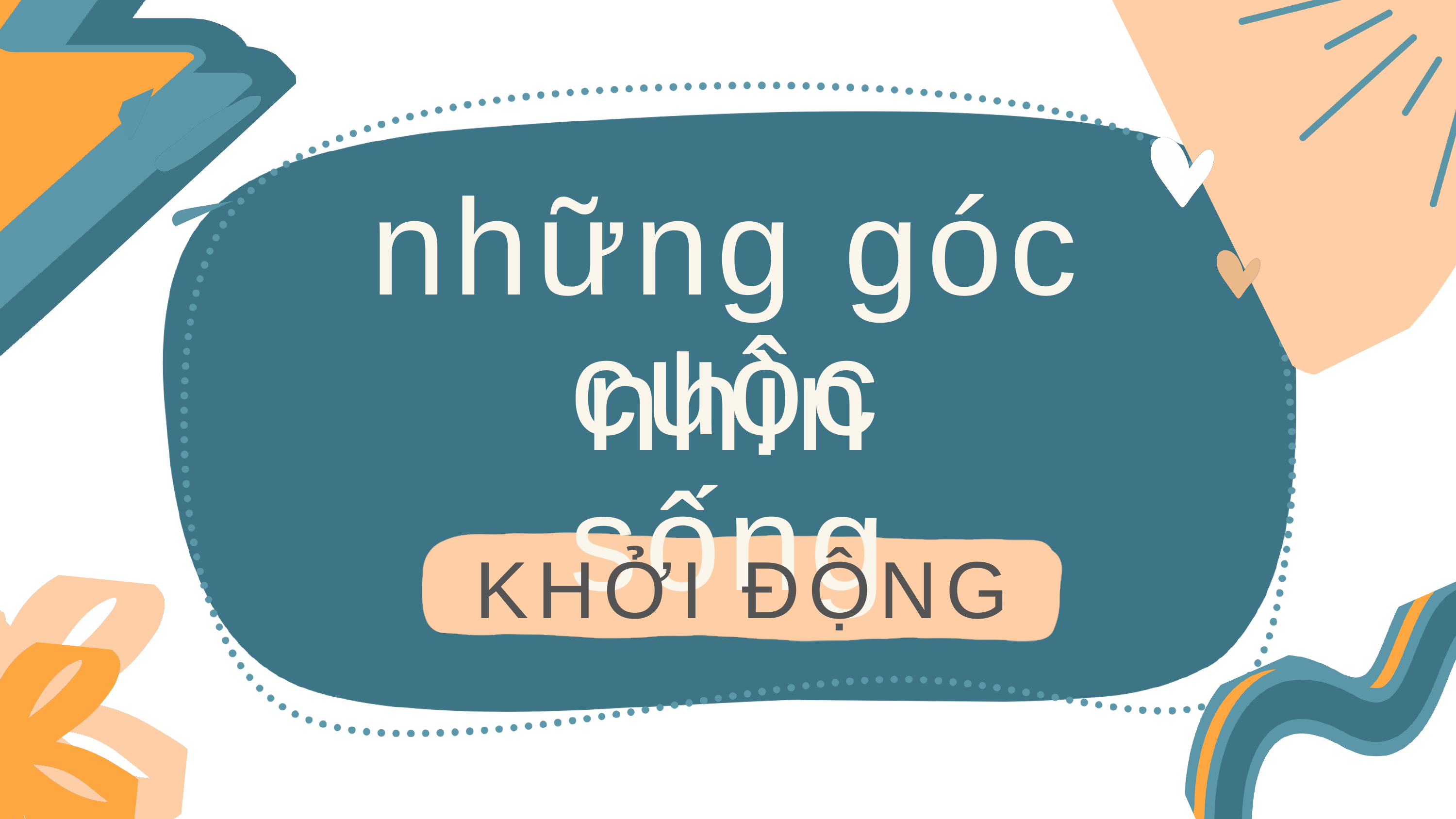

những góc nhìn

cuộc sống

KHỞI ĐỘNG